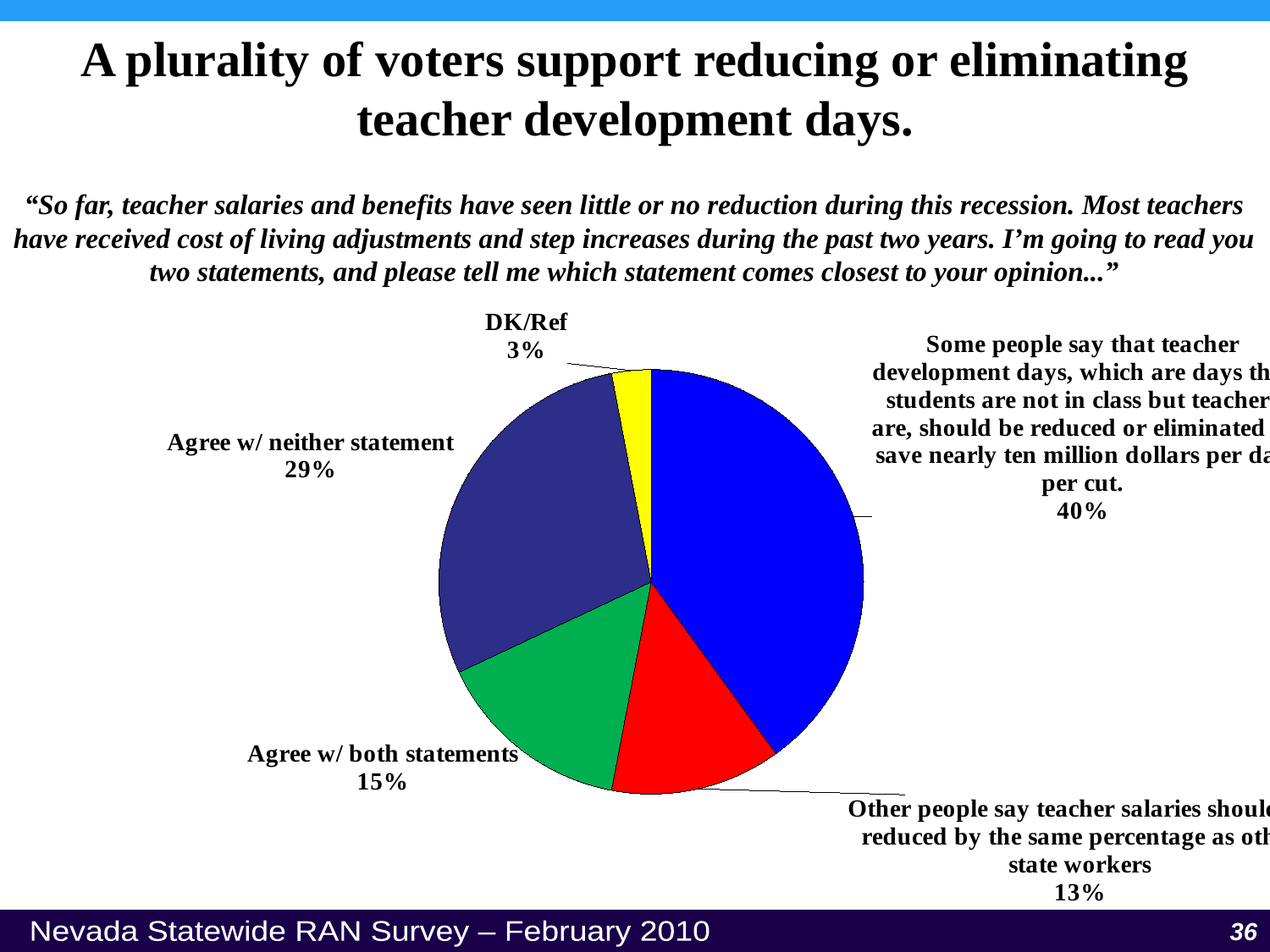

A plurality of voters support reducing or eliminating teacher development days.
“So far, teacher salaries and benefits have seen little or no reduction during this recession. Most teachers have received cost of living adjustments and step increases during the past two years. I’m going to read you two statements, and please tell me which statement comes closest to your opinion...”

### Chart

| Category | Sales |
|---|---|
| Some people say that teacher development days, which are days that students are not in class but teachers are, should be reduced or eliminated to save nearly ten million dollars per day per cut. | 0.4 |
| Other people say teacher salaries should be reduced by the same percentage as other state workers | 0.13 |
| Agree w/ both statements | 0.15 |
| Agree w/ neither statement | 0.29 |
| DK/Ref | 0.03 |